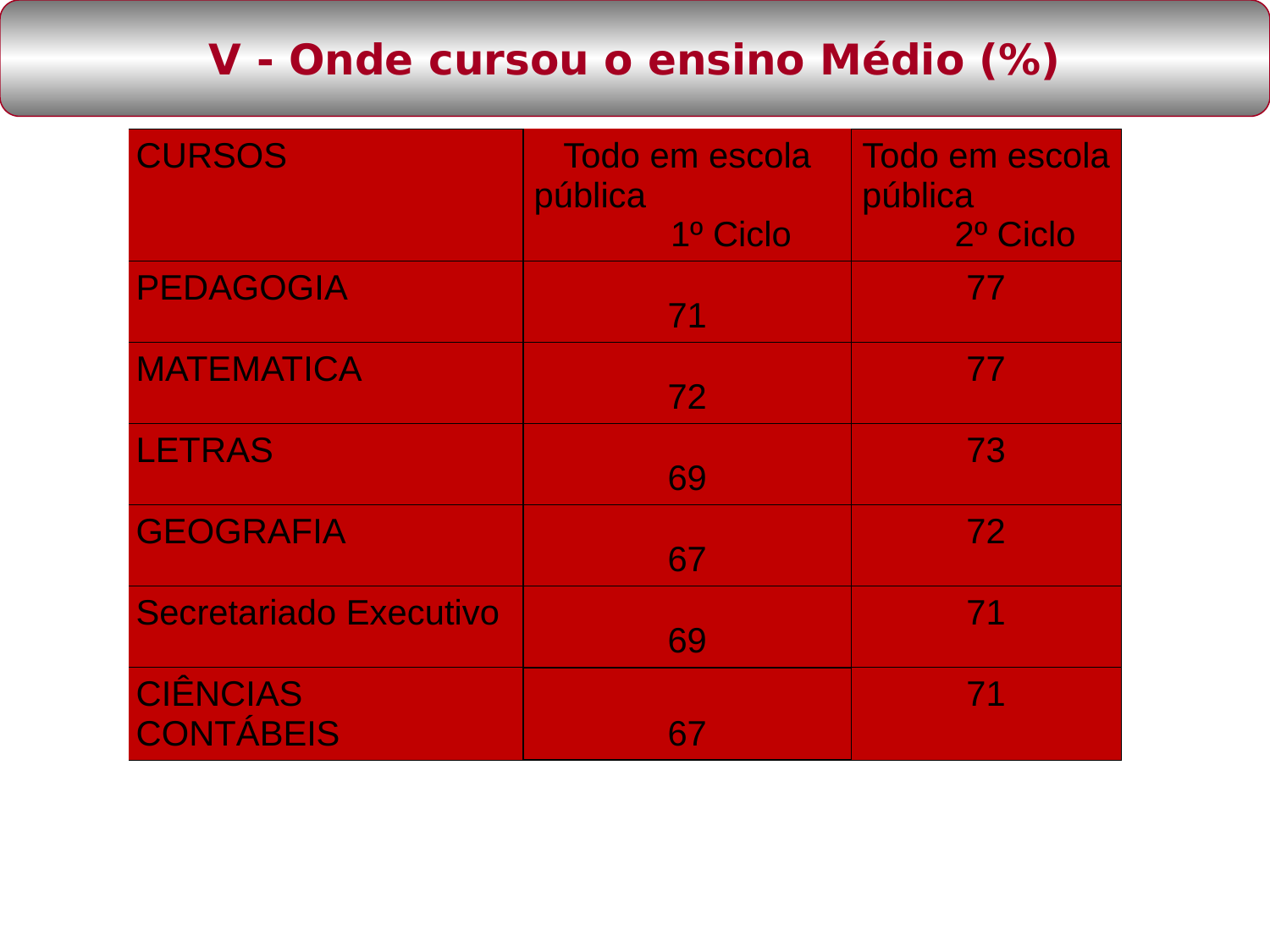

V - Onde cursou o ensino Médio (%)
| CURSOS | Todo em escola pública 1º Ciclo | Todo em escola pública 2º Ciclo |
| --- | --- | --- |
| PEDAGOGIA | 71 | 77 |
| MATEMATICA | 72 | 77 |
| LETRAS | 69 | 73 |
| GEOGRAFIA | 67 | 72 |
| Secretariado Executivo | 69 | 71 |
| CIÊNCIAS CONTÁBEIS | 67 | 71 |